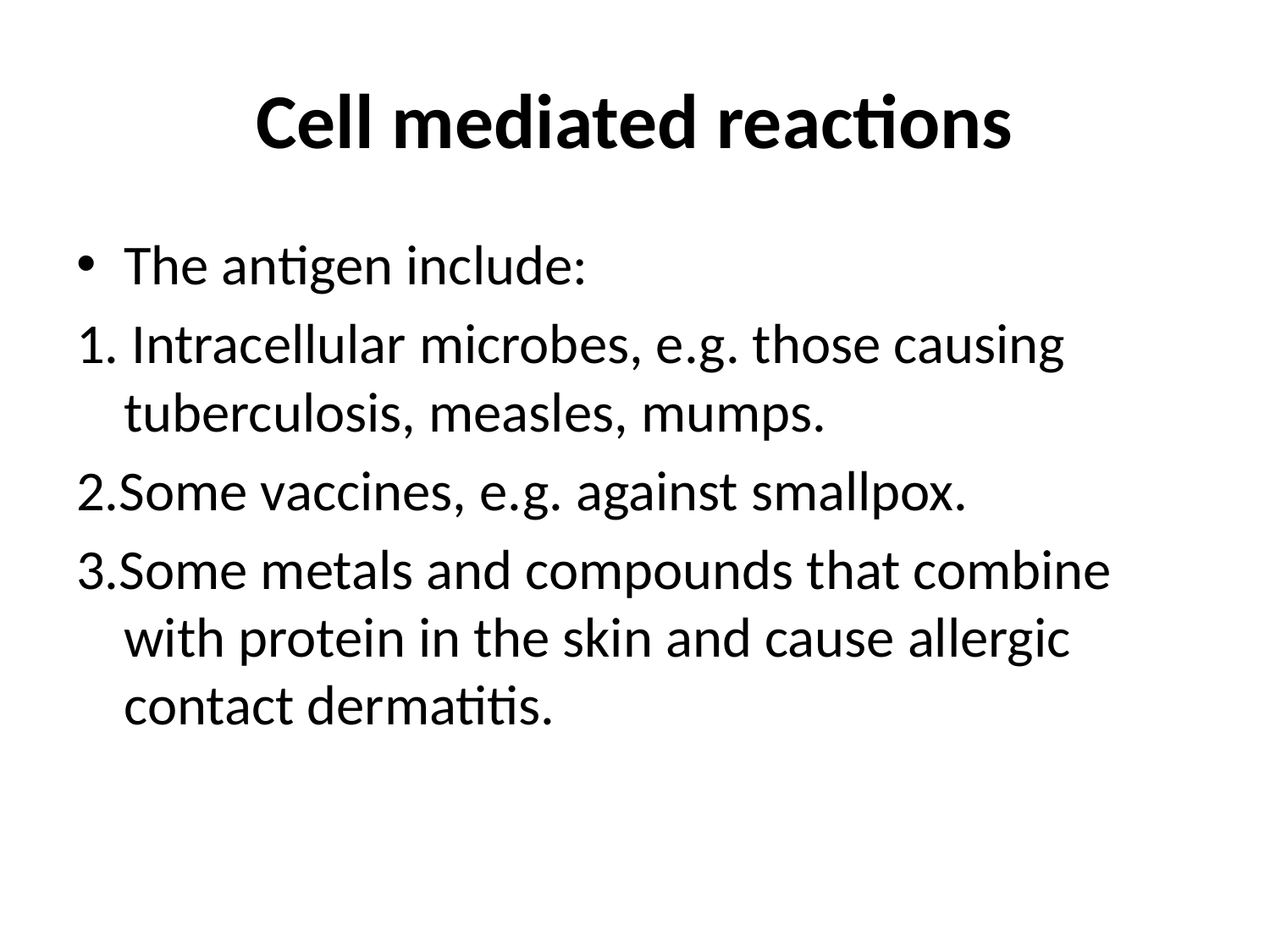

# Cell mediated reactions
The antigen include:
1. Intracellular microbes, e.g. those causing tuberculosis, measles, mumps.
2.Some vaccines, e.g. against smallpox.
3.Some metals and compounds that combine with protein in the skin and cause allergic contact dermatitis.